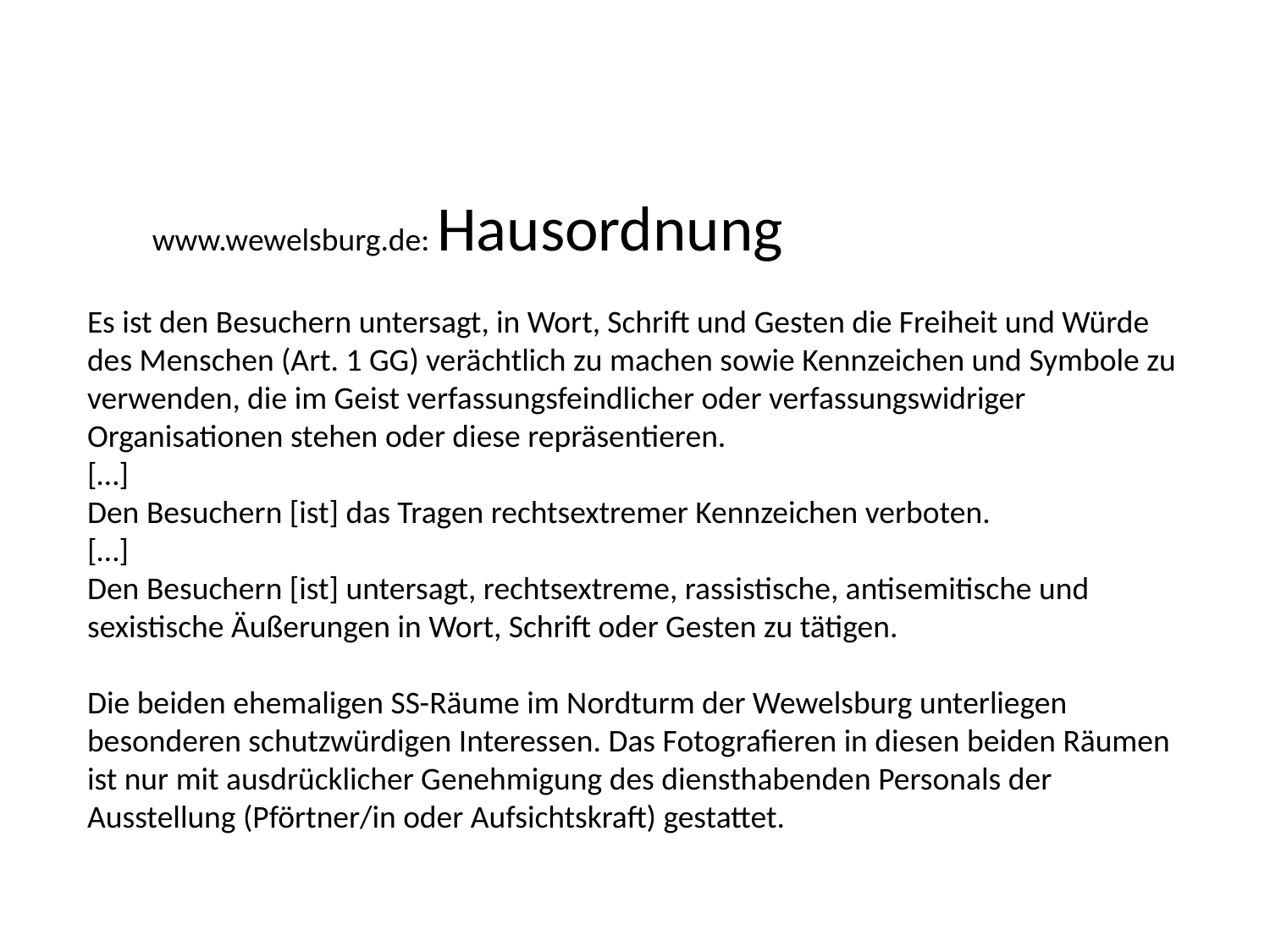

www.wewelsburg.de: Hausordnung

Es ist den Besuchern untersagt, in Wort, Schrift und Gesten die Freiheit und Würde des Menschen (Art. 1 GG) verächtlich zu machen sowie Kennzeichen und Symbole zu verwenden, die im Geist verfassungsfeindlicher oder verfassungswidriger Organisationen stehen oder diese repräsentieren.
[…]
Den Besuchern [ist] das Tragen rechtsextremer Kennzeichen verboten.
[…]
Den Besuchern [ist] untersagt, rechtsextreme, rassistische, antisemitische und sexistische Äußerungen in Wort, Schrift oder Gesten zu tätigen.
Die beiden ehemaligen SS-Räume im Nordturm der Wewelsburg unterliegen besonderen schutzwürdigen Interessen. Das Fotografieren in diesen beiden Räumen ist nur mit ausdrücklicher Genehmigung des diensthabenden Personals der Ausstellung (Pförtner/in oder Aufsichtskraft) gestattet.